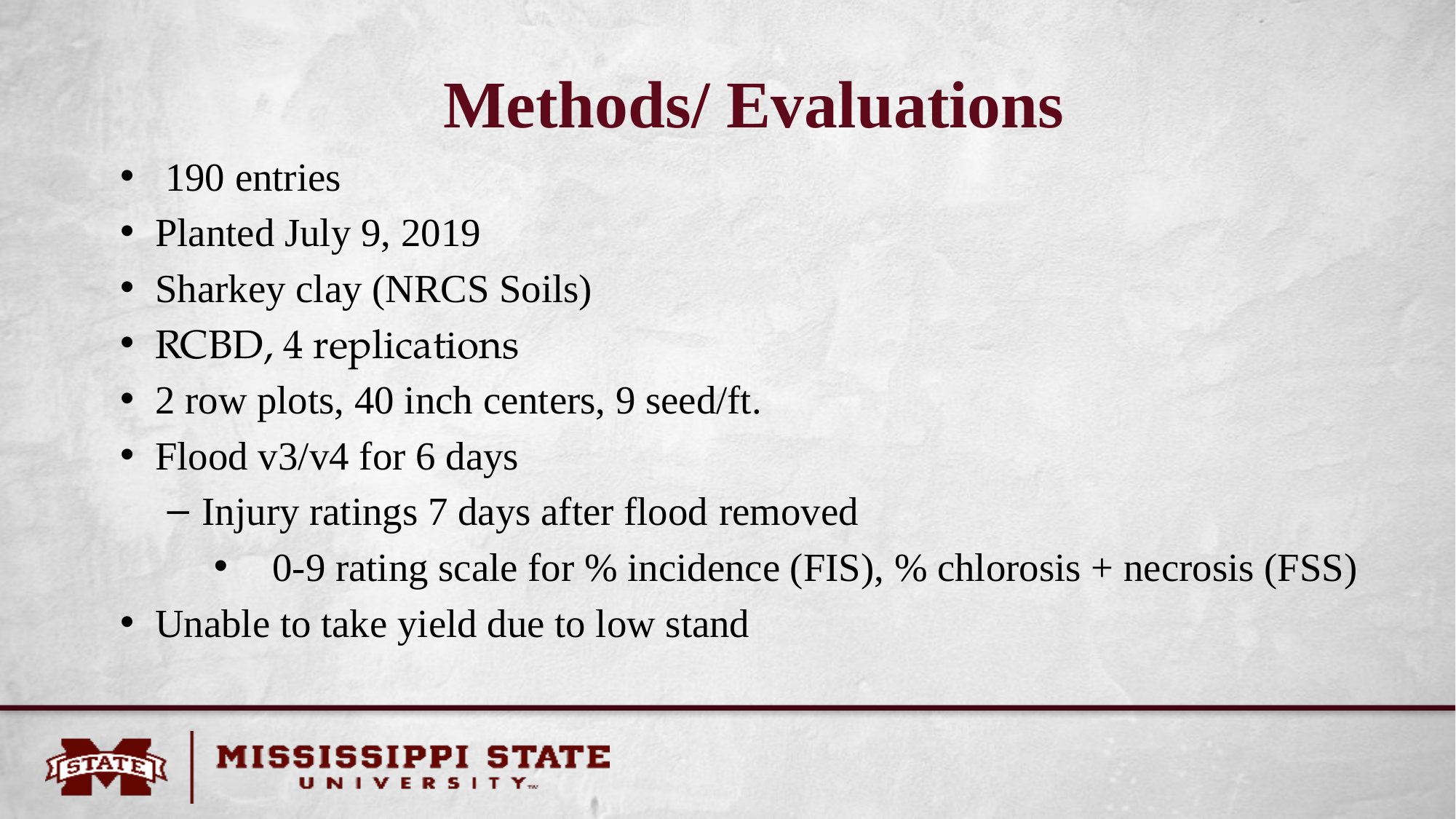

# Methods/ Evaluations
 190 entries
Planted July 9, 2019
Sharkey clay (NRCS Soils)
RCBD, 4 replications
2 row plots, 40 inch centers, 9 seed/ft.
Flood v3/v4 for 6 days
Injury ratings 7 days after flood removed
0-9 rating scale for % incidence (FIS), % chlorosis + necrosis (FSS)
Unable to take yield due to low stand